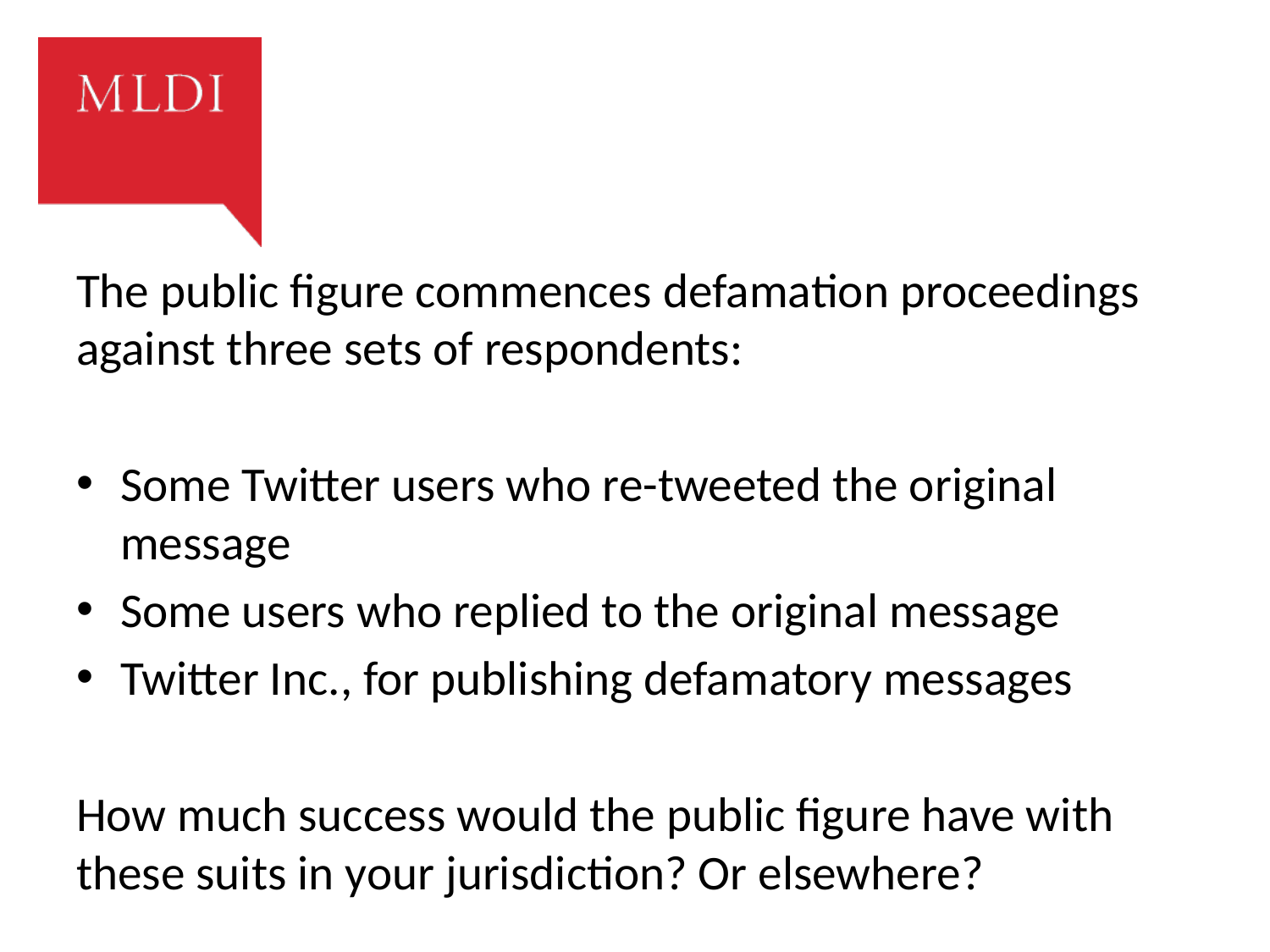

#
The public figure commences defamation proceedings against three sets of respondents:

Some Twitter users who re-tweeted the original message
Some users who replied to the original message
Twitter Inc., for publishing defamatory messages

How much success would the public figure have with these suits in your jurisdiction? Or elsewhere?